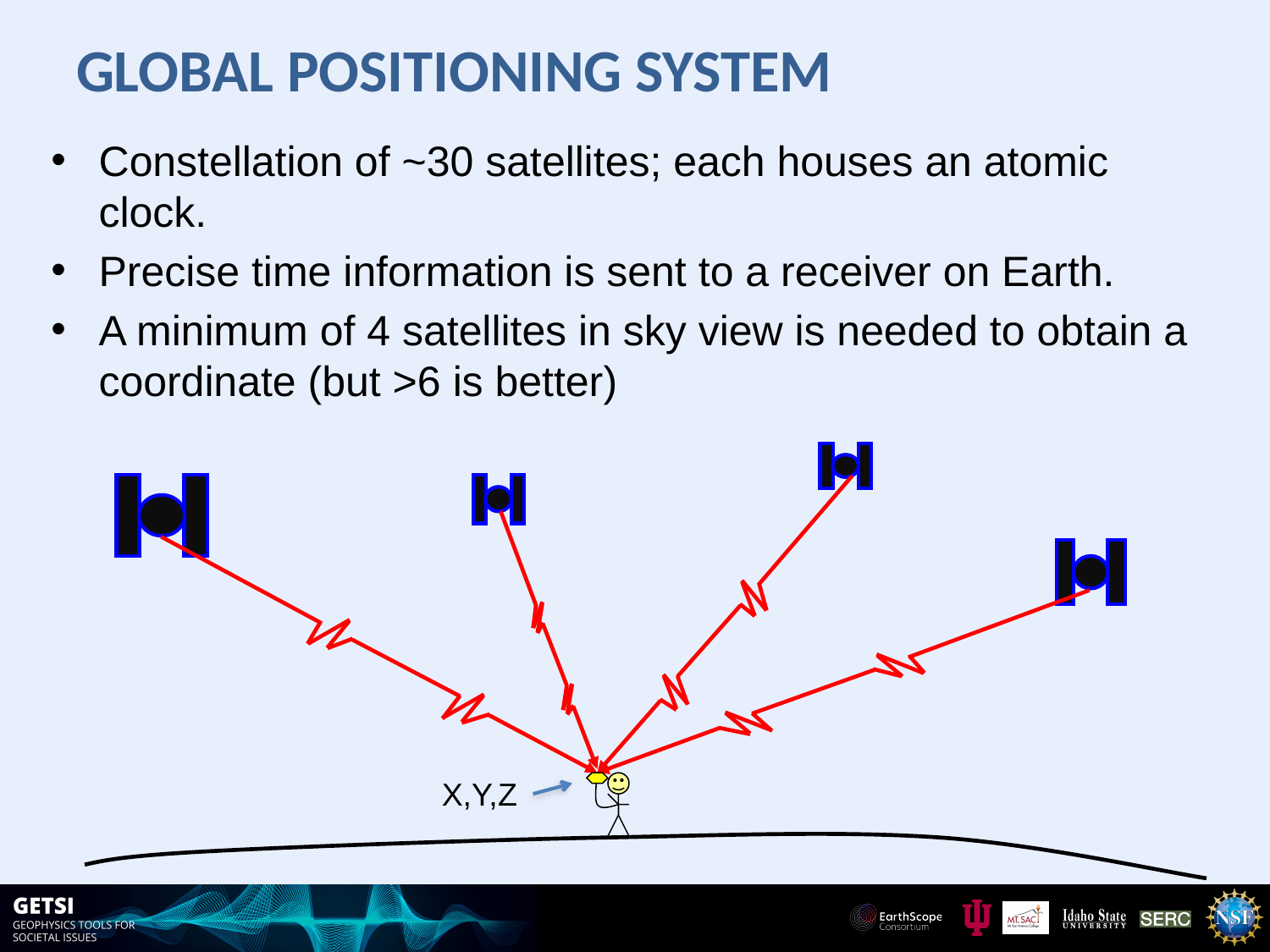

# Global positioning system
Constellation of ~30 satellites; each houses an atomic clock.
Precise time information is sent to a receiver on Earth.
A minimum of 4 satellites in sky view is needed to obtain a coordinate (but >6 is better)

X,Y,Z